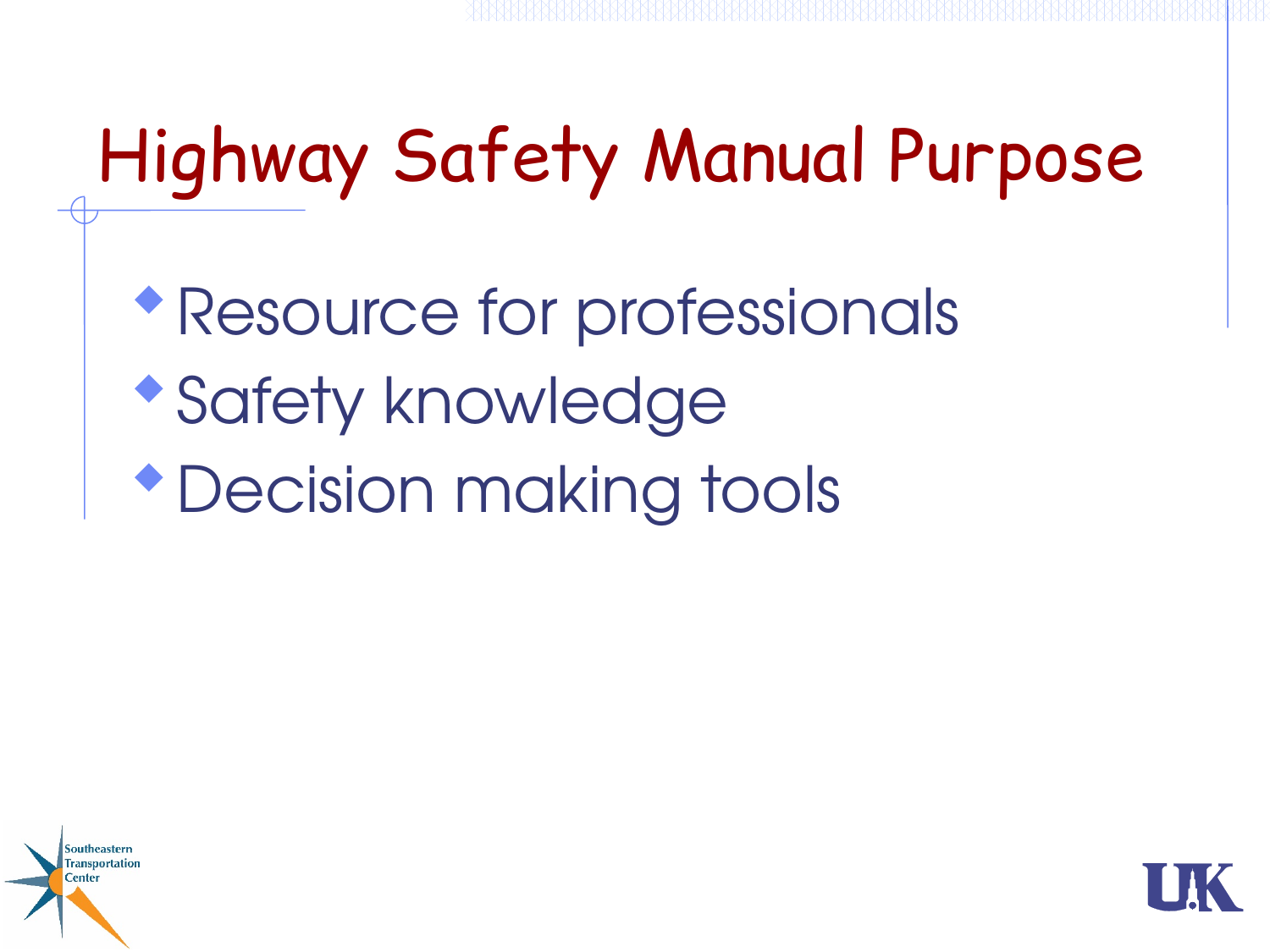

# Highway Safety Manual Purpose
Resource for professionals
Safety knowledge
Decision making tools